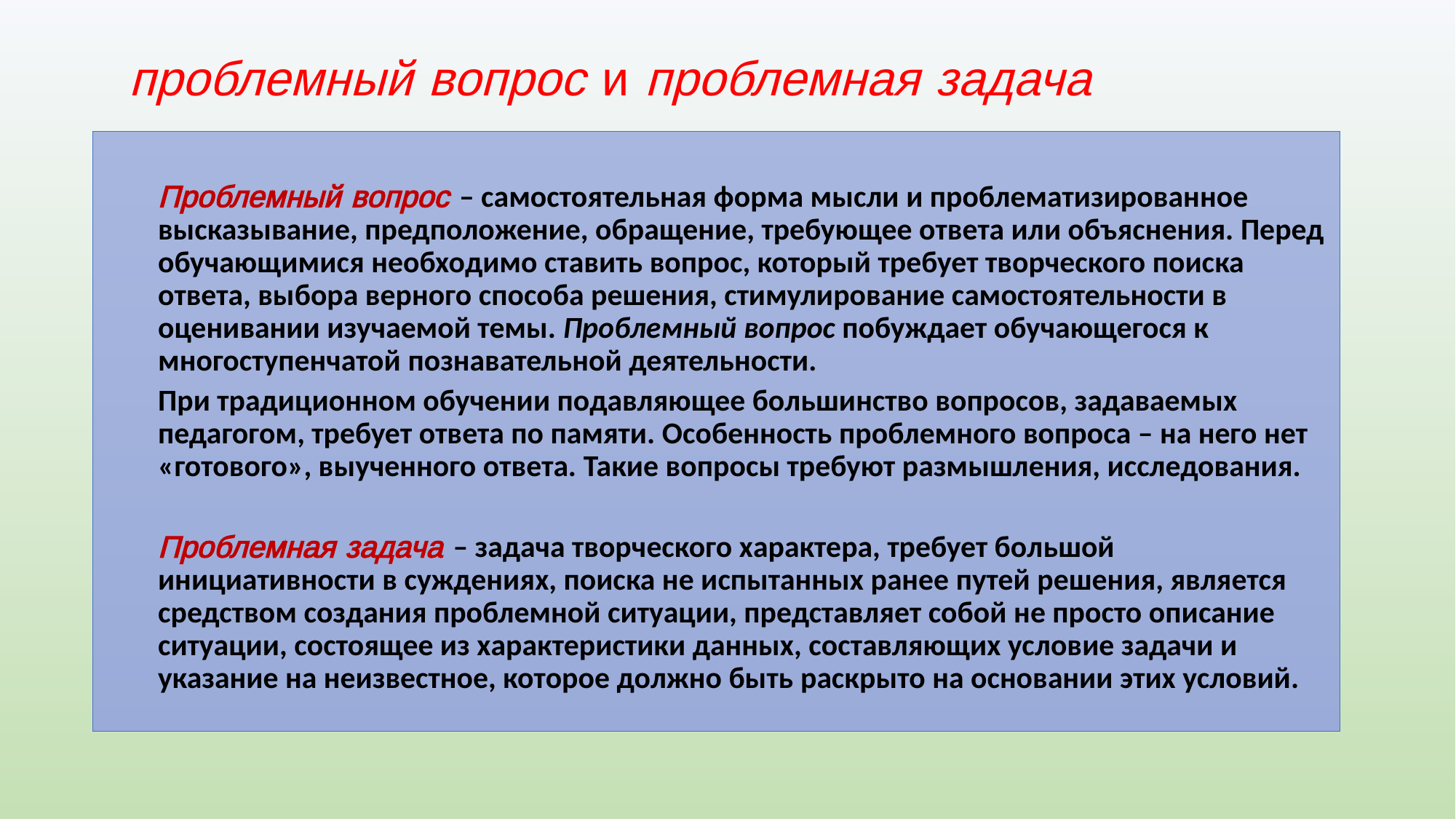

# проблемный вопрос и проблемная задача

Проблемный вопрос – самостоятельная форма мысли и проблематизированное высказывание, предположение, обращение, требующее ответа или объяснения. Перед обучающимися необходимо ставить вопрос, который требует творческого поиска ответа, выбора верного способа решения, стимулирование самостоятельности в оценивании изучаемой темы. Проблемный вопрос побуждает обучающегося к многоступенчатой познавательной деятельности.
При традиционном обучении подавляющее большинство вопросов, задаваемых педагогом, требует ответа по памяти. Особенность проблемного вопроса – на него нет «готового», выученного ответа. Такие вопросы требуют размышления, исследования.

Проблемная задача – задача творческого характера, требует большой инициативности в суждениях, поиска не испытанных ранее путей решения, является средством создания проблемной ситуации, представляет собой не просто описание ситуации, состоящее из характеристики данных, составляющих условие задачи и указание на неизвестное, которое должно быть раскрыто на основании этих условий.